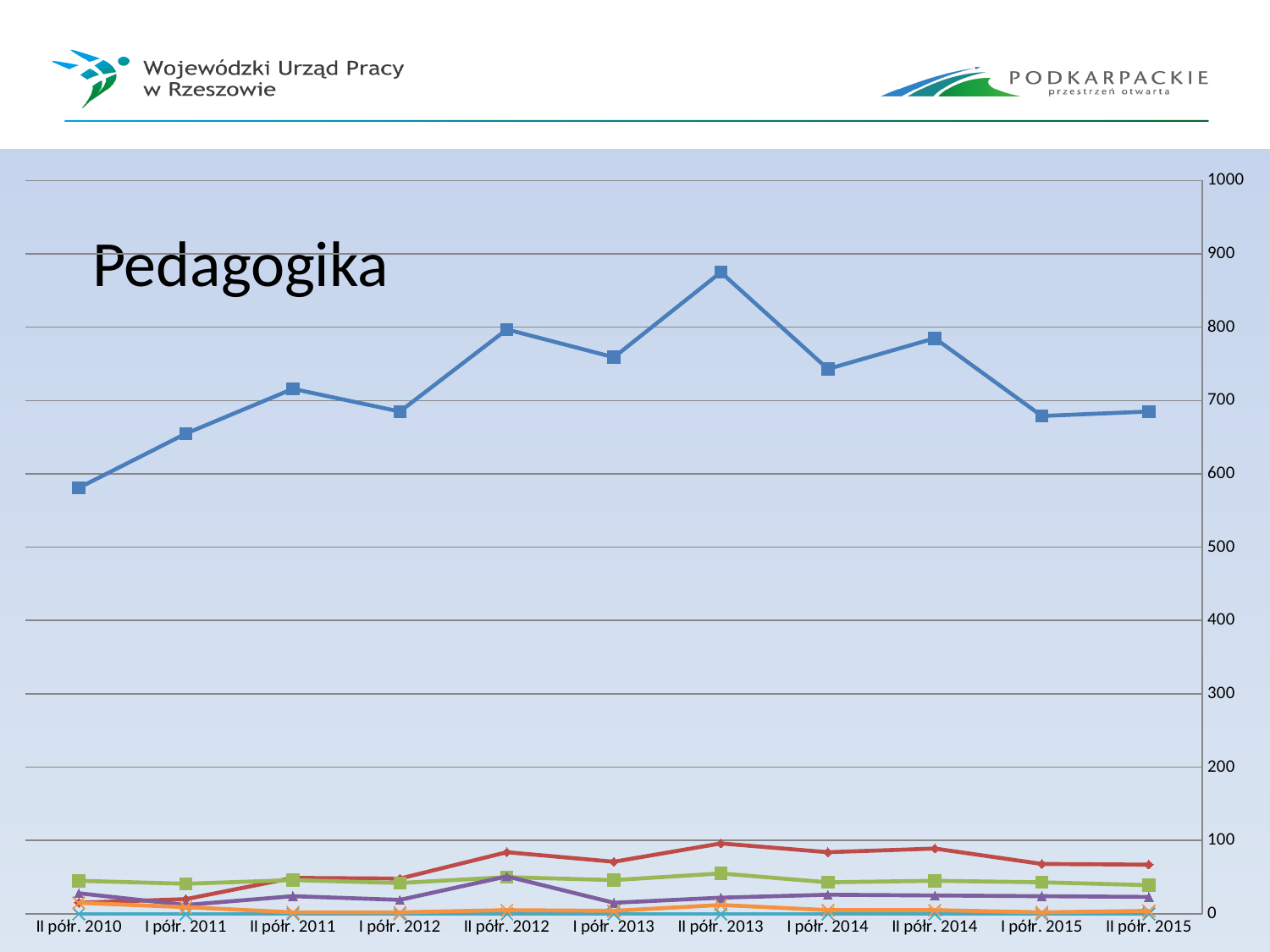

### Chart

| Category |  |  |  |  |  |  |
|---|---|---|---|---|---|---|
| II półr. 2015 | 685.0 | 67.0 | 39.0 | 23.0 | 0.0 | 4.0 |
| I półr. 2015 | 679.0 | 68.0 | 43.0 | 24.0 | 0.0 | 2.0 |
| II półr. 2014 | 785.0 | 89.0 | 45.0 | 25.0 | 0.0 | 5.0 |
| I półr. 2014 | 743.0 | 84.0 | 43.0 | 26.0 | 0.0 | 5.0 |
| II półr. 2013 | 875.0 | 96.0 | 55.0 | 22.0 | 0.0 | 12.0 |
| I półr. 2013 | 759.0 | 71.0 | 46.0 | 15.0 | 0.0 | 4.0 |
| II półr. 2012 | 797.0 | 84.0 | 50.0 | 51.0 | 0.0 | 5.0 |
| I półr. 2012 | 685.0 | 48.0 | 42.0 | 19.0 | 0.0 | 2.0 |
| II półr. 2011 | 716.0 | 49.0 | 46.0 | 24.0 | 0.0 | 2.0 |
| I półr. 2011 | 655.0 | 20.0 | 41.0 | 12.0 | 0.0 | 9.0 |
| II półr. 2010 | 581.0 | 15.0 | 45.0 | 28.0 | 0.0 | 15.0 |
# Pedagogika